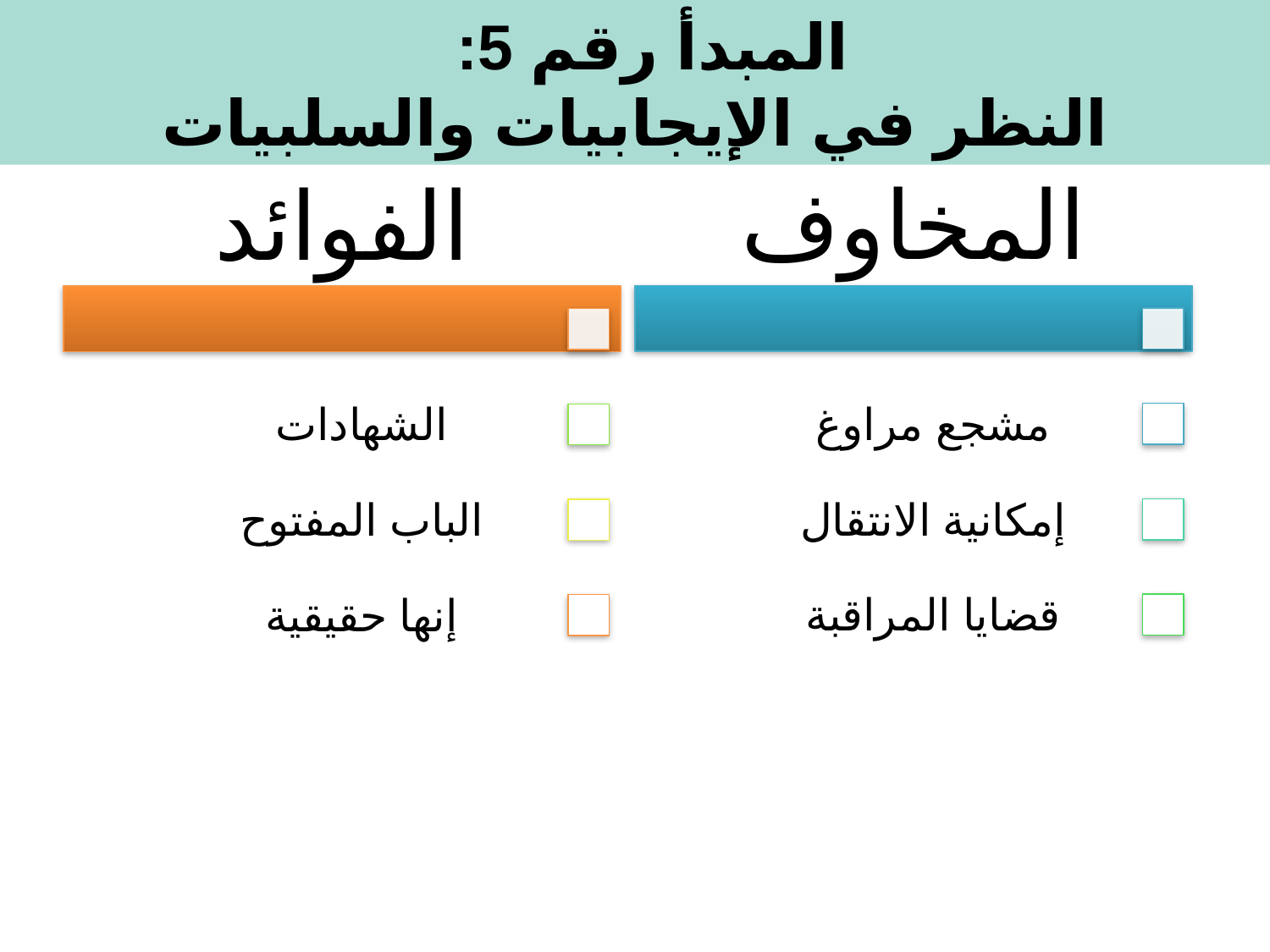

المبدأ رقم 5:
النظر في الإيجابيات والسلبيات
المخاوف
مشجع مراوغ
إمكانية الانتقال
قضايا المراقبة
الفوائد
الشهادات
الباب المفتوح
إنها حقيقية